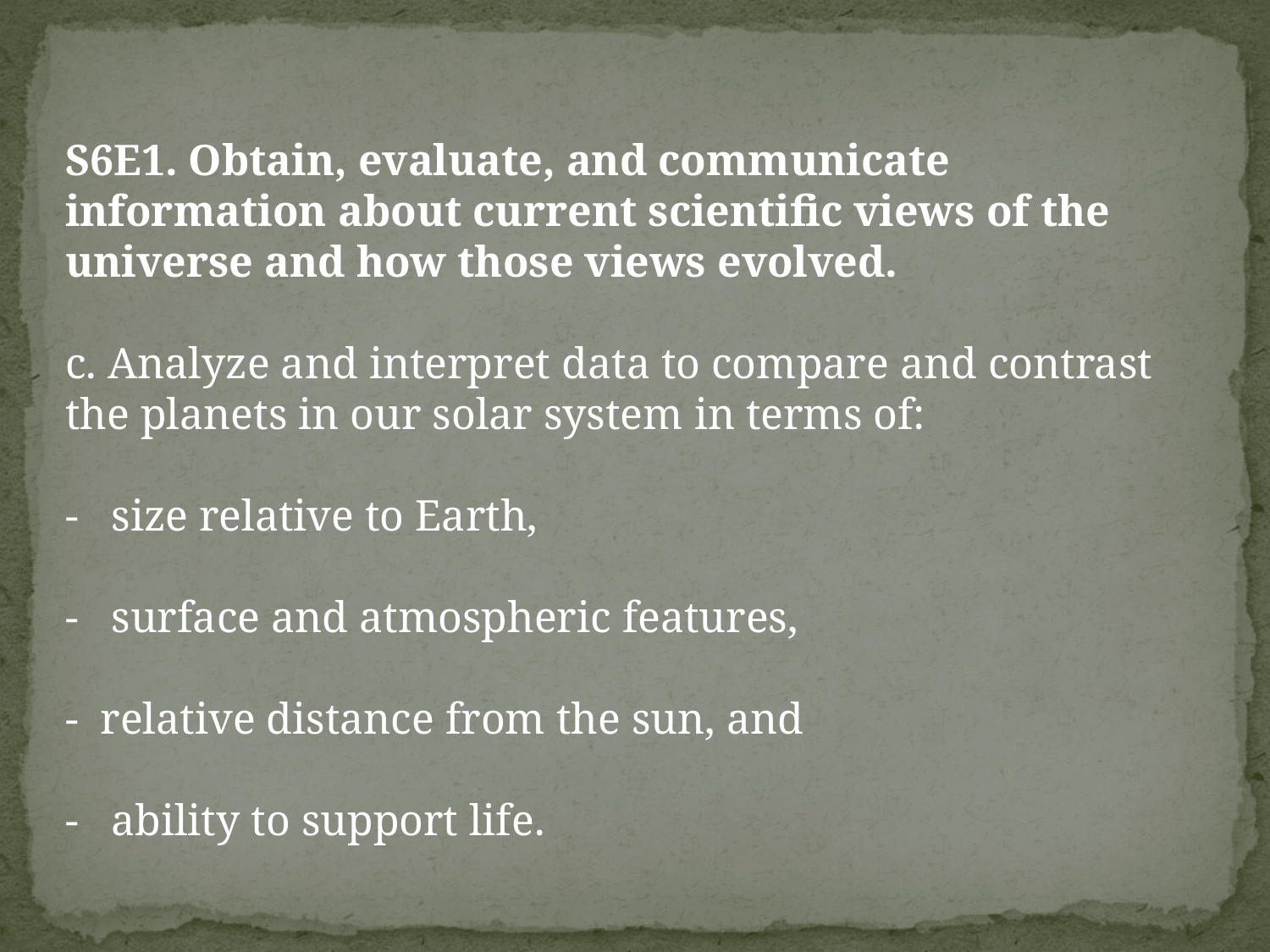

S6E1. Obtain, evaluate, and communicate information about current scientific views of the universe and how those views evolved.

c. Analyze and interpret data to compare and contrast the planets in our solar system in terms of:

-   size relative to Earth,

-   surface and atmospheric features,

-  relative distance from the sun, and

-   ability to support life.